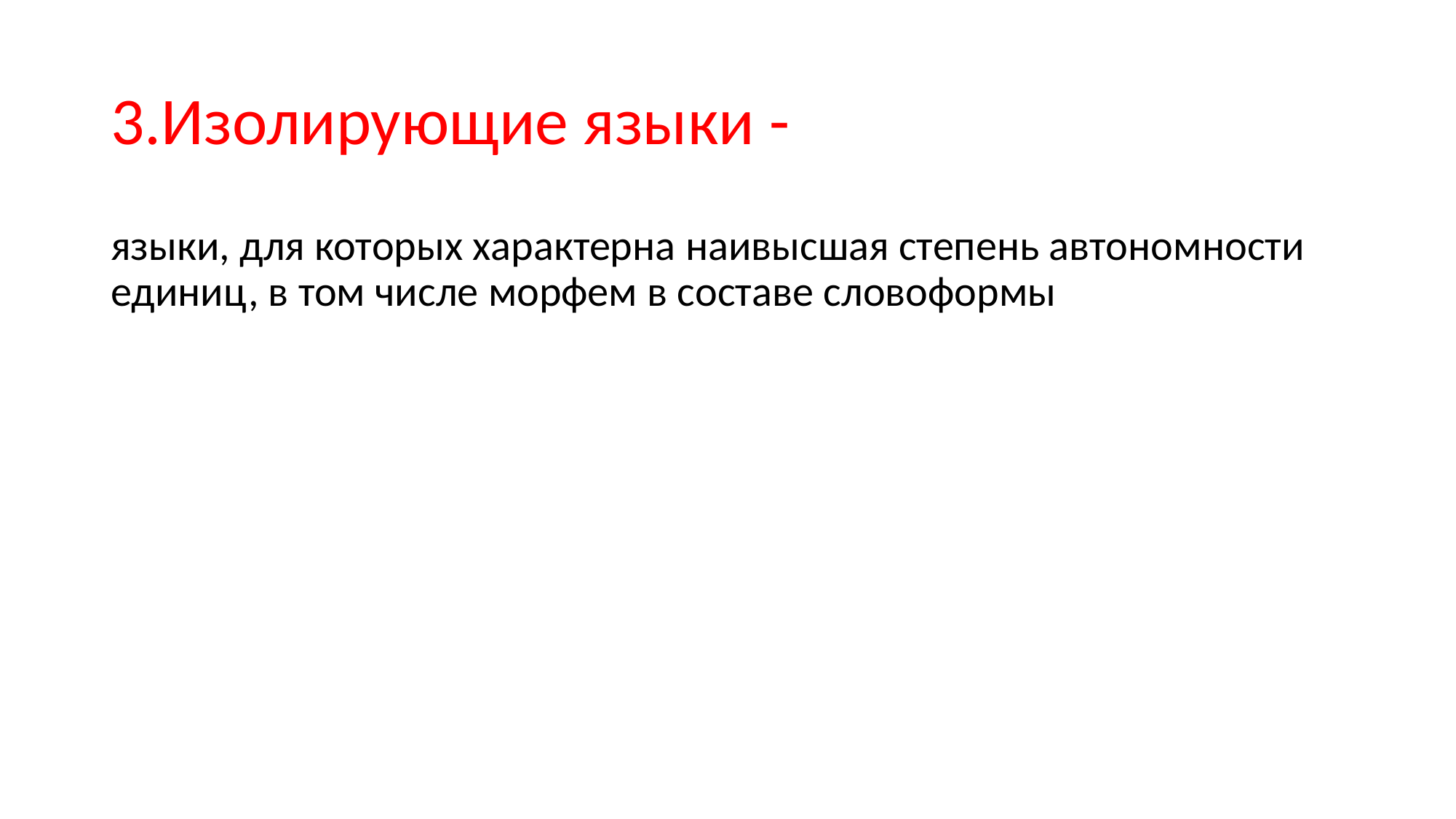

# 3.Изолирующие языки -
языки, для которых характерна наивысшая степень автономности единиц, в том числе морфем в составе словоформы